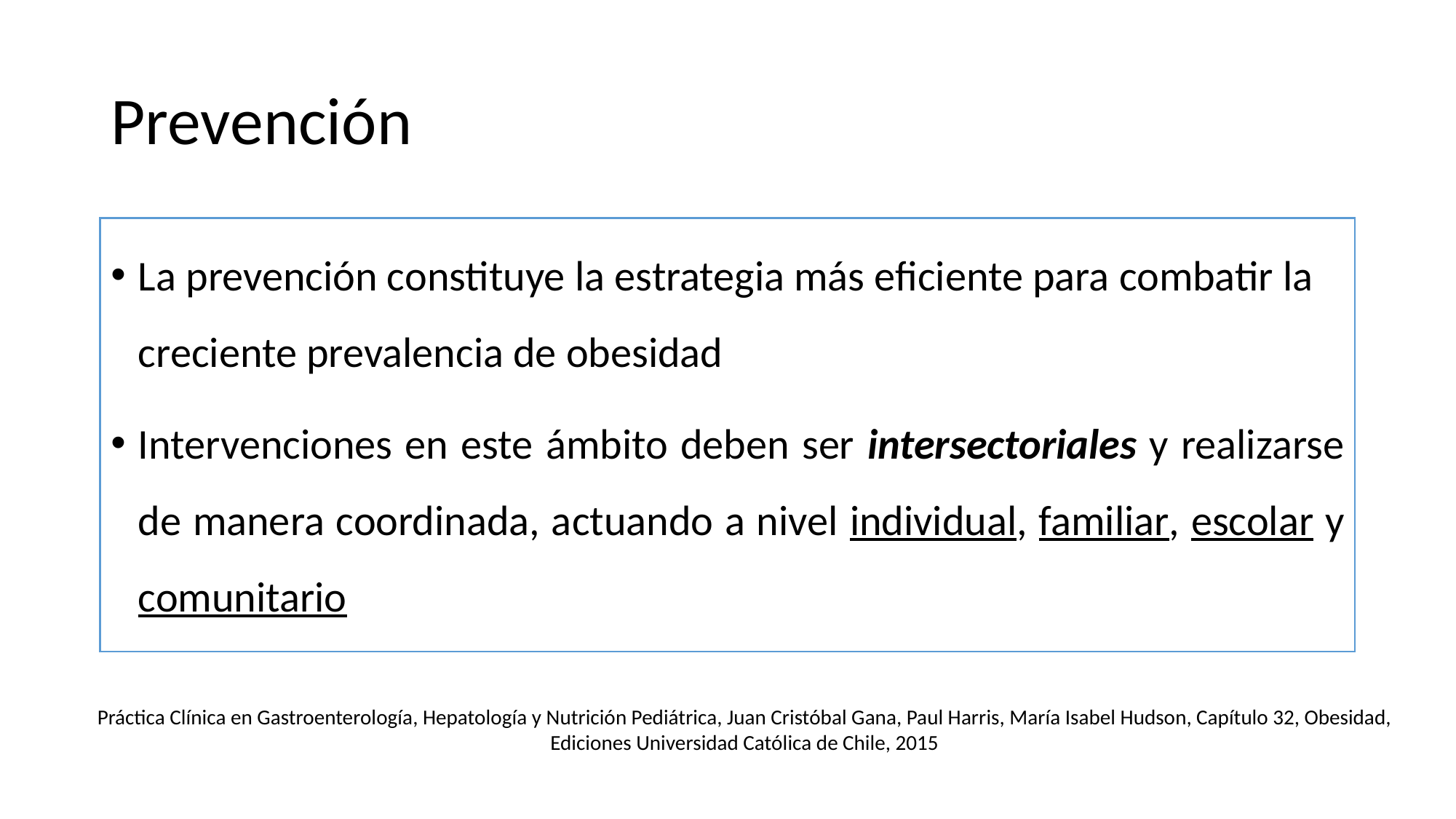

# Prevención
La prevención constituye la estrategia más eficiente para combatir la creciente prevalencia de obesidad
Intervenciones en este ámbito deben ser intersectoriales y realizarse de manera coordinada, actuando a nivel individual, familiar, escolar y comunitario
Práctica Clínica en Gastroenterología, Hepatología y Nutrición Pediátrica, Juan Cristóbal Gana, Paul Harris, María Isabel Hudson, Capítulo 32, Obesidad, Ediciones Universidad Católica de Chile, 2015